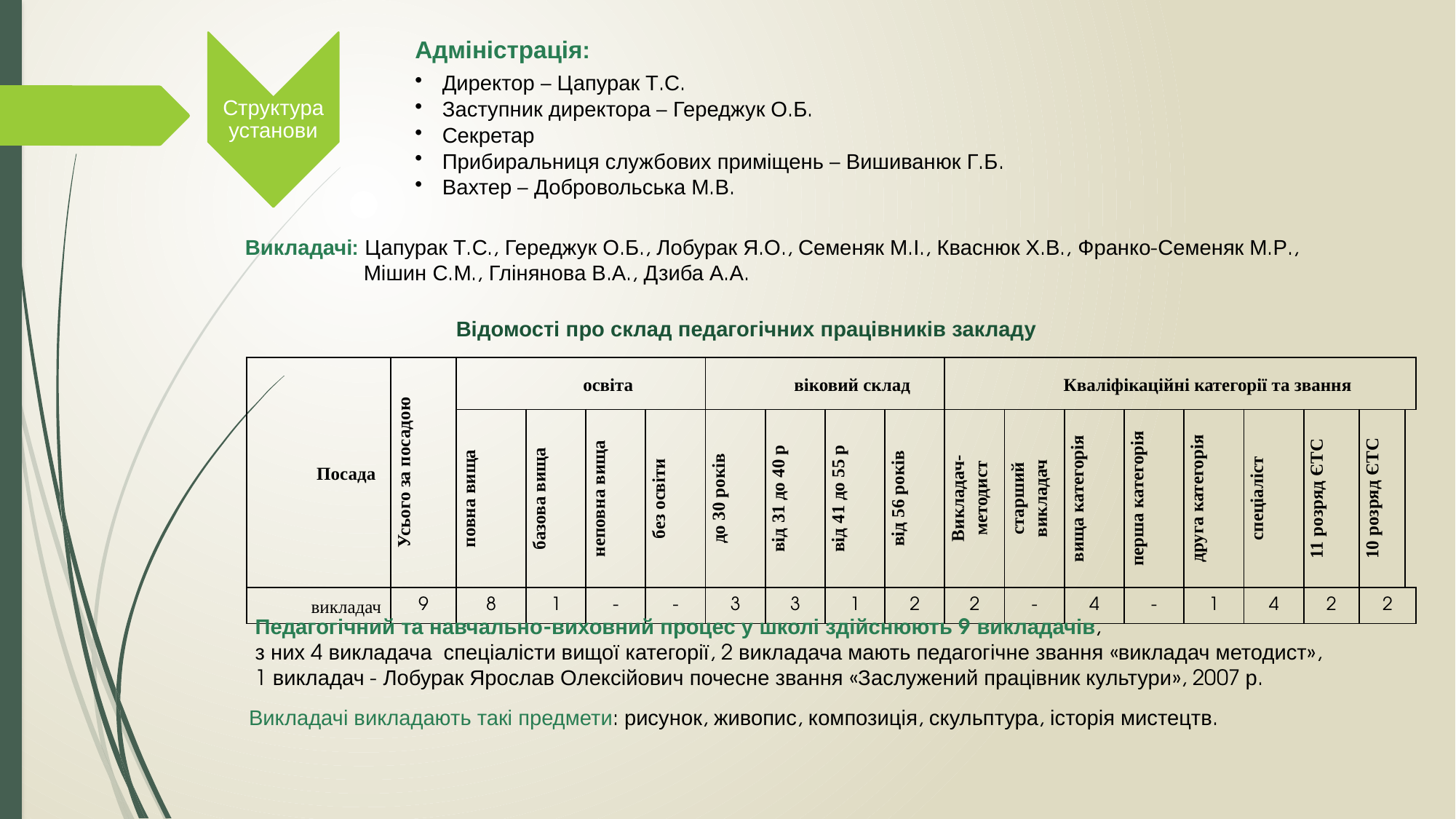

Структура установи
Адміністрація:
Директор – Цапурак Т.С.
Заступник директора – Гереджук О.Б.
Секретар
Прибиральниця службових приміщень – Вишиванюк Г.Б.
Вахтер – Добровольська М.В.
Викладачі: Цапурак Т.С., Гереджук О.Б., Лобурак Я.О., Семеняк М.І., Кваснюк Х.В., Франко-Семеняк М.Р.,
           Мішин С.М., Глінянова В.А., Дзиба А.А.
Відомості про склад педагогічних працівників закладу
| Посада | Усього за посадою | освіта |  |  |  | віковий склад |  |  |  | Кваліфікаційні категорії та звання |  |  |  |  |  |  |  |  |
| --- | --- | --- | --- | --- | --- | --- | --- | --- | --- | --- | --- | --- | --- | --- | --- | --- | --- | --- |
|  |  | повна вища | базова вища | неповна вища | без освіти | до 30 років | від 31 до 40 р | від 41 до 55 р | від 56 років | Викладач-методист | старший викладач | вища категорія | перша категорія | друга категорія | спеціаліст | 11 розряд ЄТС | 10 розряд ЄТС |  |
| викладач | 9 | 8 | 1 | - | - | 3 | 3 | 1 | 2 | 2 | - | 4 | - | 1 | 4 | 2 | 2 |  |
Педагогічний та навчально-виховний процес у школі здійснюють 9 викладачів,
з них 4 викладача  спеціалісти вищої категорії, 2 викладача мають педагогічне звання «викладач методист»,
1 викладач - Лобурак Ярослав Олексійович почесне звання «Заслужений працівник культури», 2007 р.
Викладачі викладають такі предмети: рисунок, живопис, композиція, скульптура, історія мистецтв.